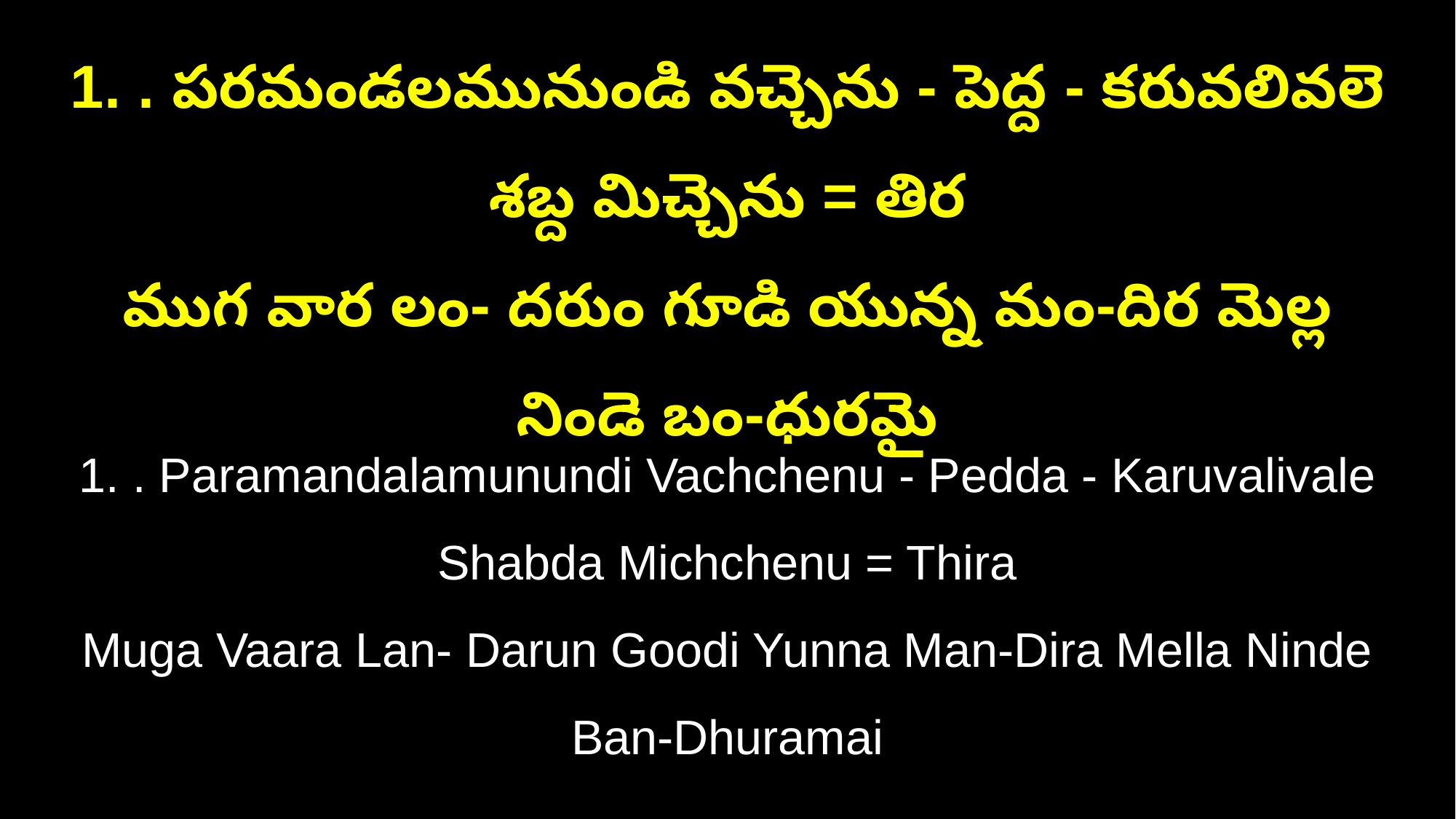

1. . పరమండలమునుండి వచ్చెను - పెద్ద - కరువలివలె శబ్ద మిచ్చెను = తిర
ముగ వార లం- దరుం గూడి యున్న మం-దిర మెల్ల నిండె బం-ధురమై
1. . Paramandalamunundi Vachchenu - Pedda - Karuvalivale Shabda Michchenu = Thira
Muga Vaara Lan- Darun Goodi Yunna Man-Dira Mella Ninde Ban-Dhuramai